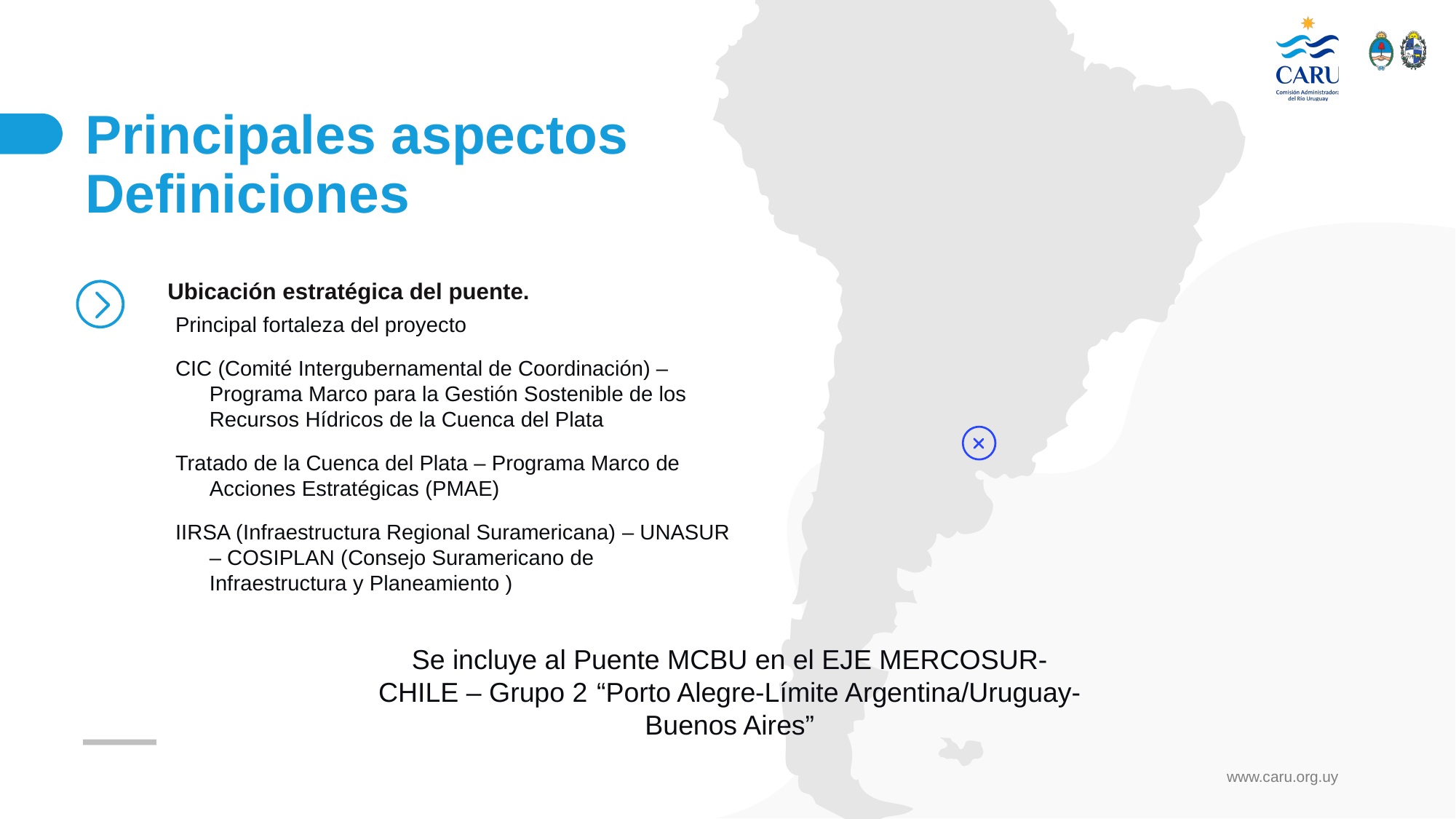

# Principales aspectos Definiciones
Ubicación estratégica del puente.

Principal fortaleza del proyecto
CIC (Comité Intergubernamental de Coordinación) – Programa Marco para la Gestión Sostenible de los Recursos Hídricos de la Cuenca del Plata
Tratado de la Cuenca del Plata – Programa Marco de Acciones Estratégicas (PMAE)
IIRSA (Infraestructura Regional Suramericana) – UNASUR – COSIPLAN (Consejo Suramericano de Infraestructura y Planeamiento )

Se incluye al Puente MCBU en el EJE MERCOSUR-CHILE – Grupo 2 	“Porto Alegre-Límite Argentina/Uruguay-Buenos Aires”